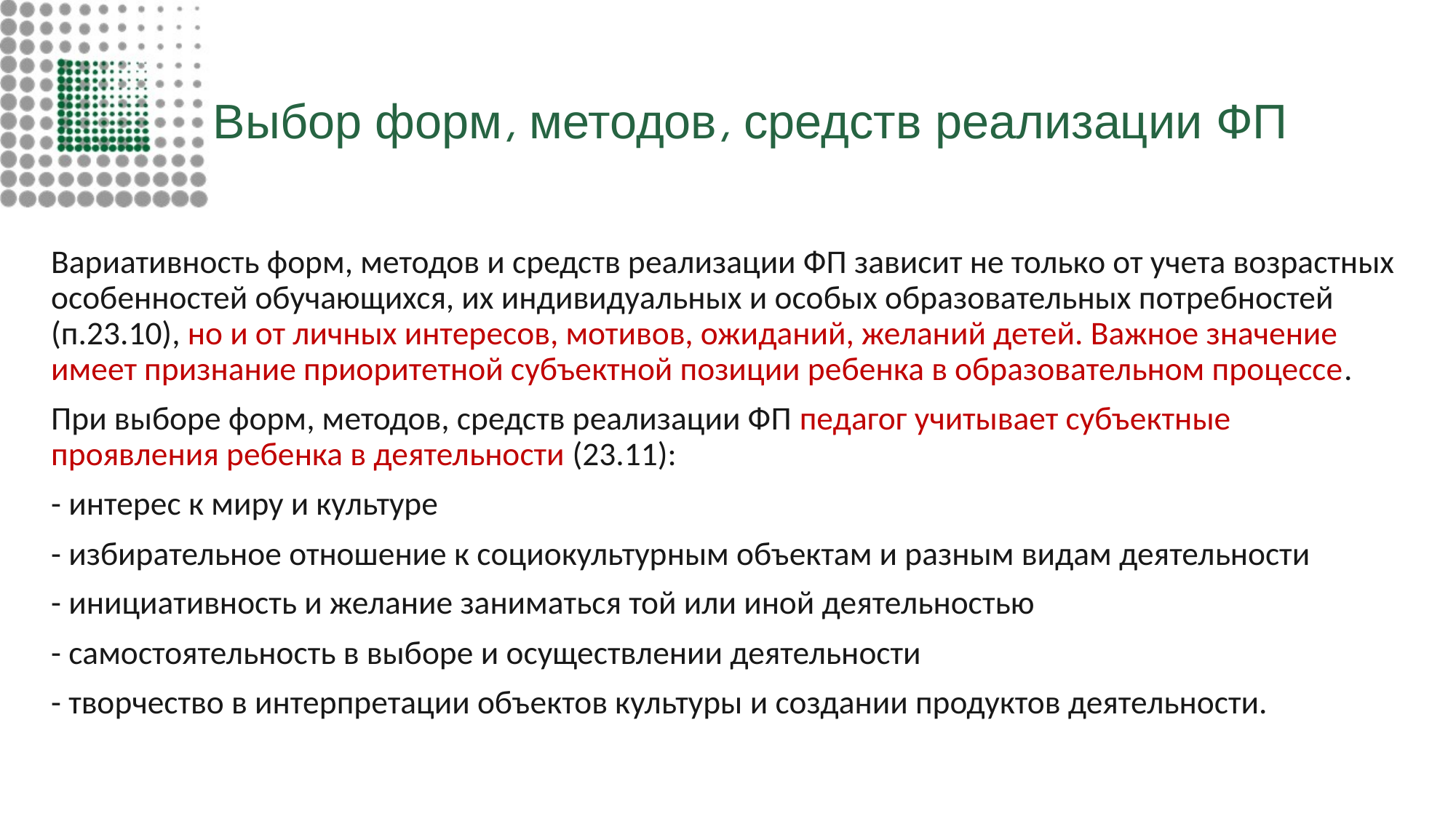

# Выбор форм, методов, средств реализации ФП
Вариативность форм, методов и средств реализации ФП зависит не только от учета возрастных особенностей обучающихся, их индивидуальных и особых образовательных потребностей (п.23.10), но и от личных интересов, мотивов, ожиданий, желаний детей. Важное значение имеет признание приоритетной субъектной позиции ребенка в образовательном процессе.
При выборе форм, методов, средств реализации ФП педагог учитывает субъектные проявления ребенка в деятельности (23.11):
- интерес к миру и культуре
- избирательное отношение к социокультурным объектам и разным видам деятельности
- инициативность и желание заниматься той или иной деятельностью
- самостоятельность в выборе и осуществлении деятельности
- творчество в интерпретации объектов культуры и создании продуктов деятельности.